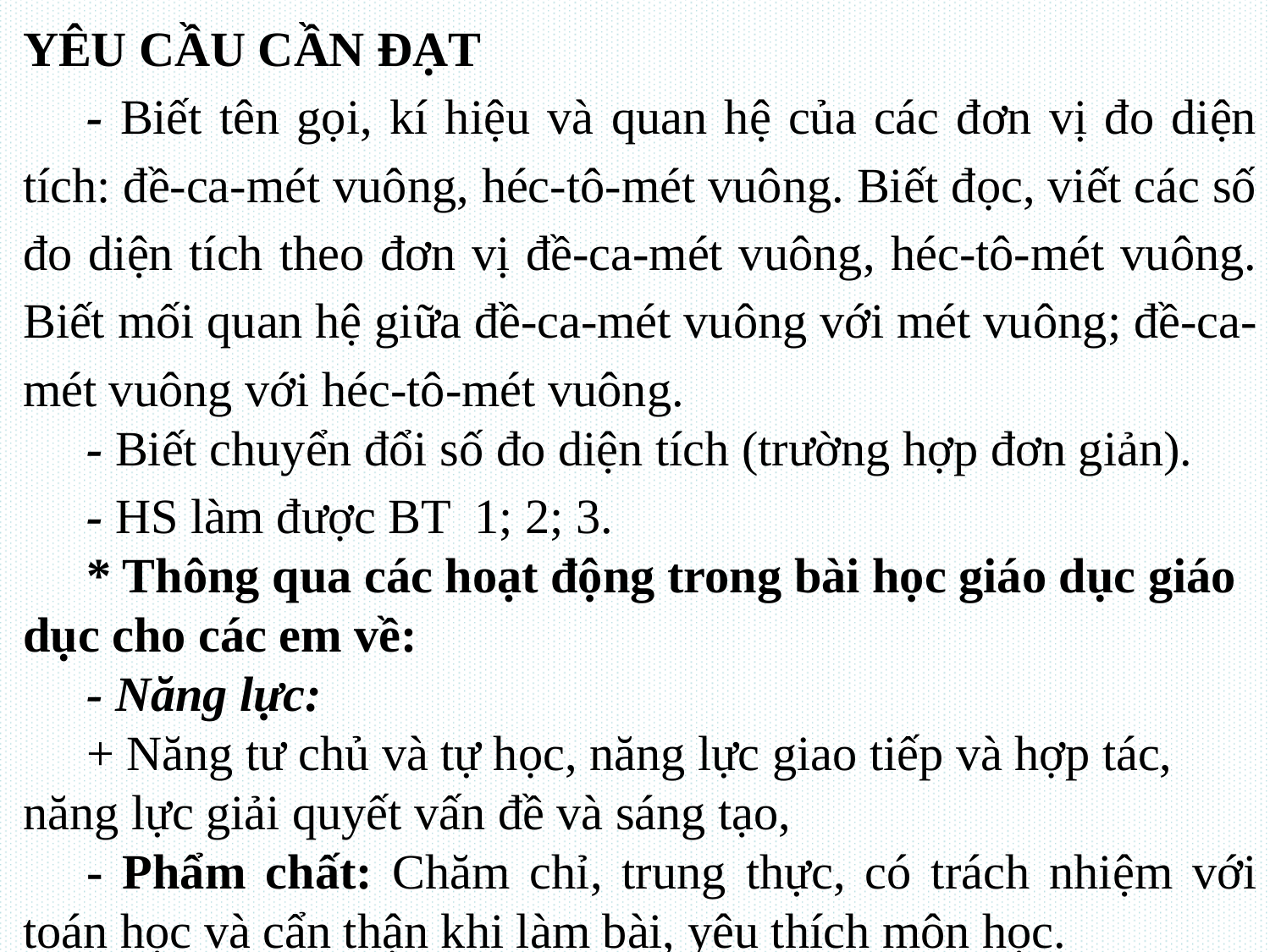

YÊU CẦU CẦN ĐẠT
- Biết tên gọi, kí hiệu và quan hệ của các đơn vị đo diện tích: đề-ca-mét vuông, héc-tô-mét vuông. Biết đọc, viết các số đo diện tích theo đơn vị đề-ca-mét vuông, héc-tô-mét vuông. Biết mối quan hệ giữa đề-ca-mét vuông với mét vuông; đề-ca-mét vuông với héc-tô-mét vuông.
- Biết chuyển đổi số đo diện tích (trường hợp đơn giản).
- HS làm được BT  1; 2; 3.
* Thông qua các hoạt động trong bài học giáo dục giáo dục cho các em về:
- Năng lực:
+ Năng tư chủ và tự học, năng lực giao tiếp và hợp tác, năng lực giải quyết vấn đề và sáng tạo,
- Phẩm chất: Chăm chỉ, trung thực, có trách nhiệm với toán học và cẩn thận khi làm bài, yêu thích môn học.